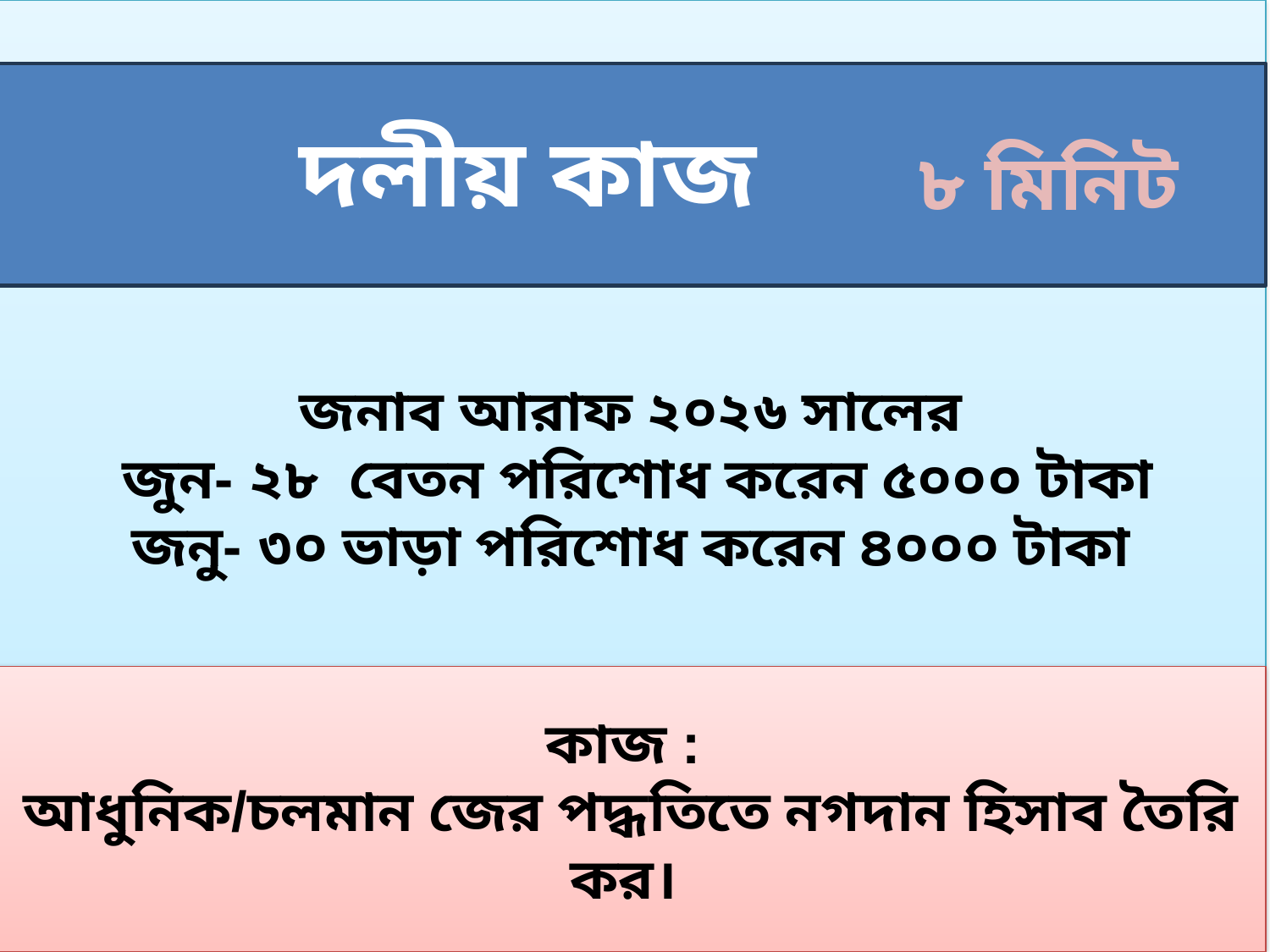

জনাব আরাফ ২০২৬ সালের
 জুন- ২৮  বেতন পরিশোধ করেন ৫০০০ টাকা
জনু- ৩০ ভাড়া পরিশোধ করেন ৪০০০ টাকা

কাজ :
আধুনিক/চলমান জের পদ্ধতিতে নগদান হিসাব তৈরি কর।
দলীয় কাজ
৮ মিনিট